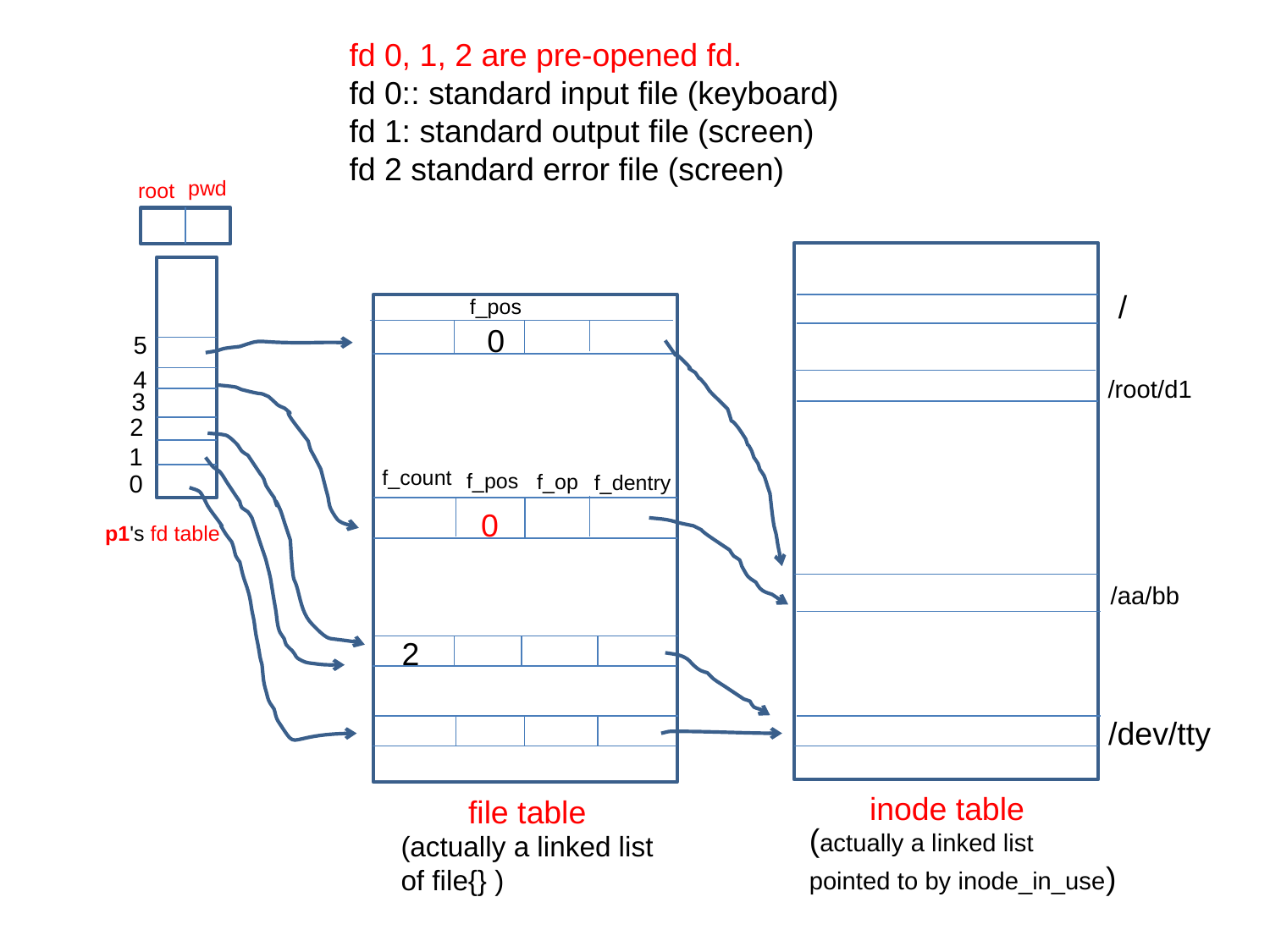

fd 0, 1, 2 are pre-opened fd.
fd 0:: standard input file (keyboard)
fd 1: standard output file (screen)
fd 2 standard error file (screen)
pwd
root

/
f_pos

0
5

4
/root/d1
3

2

1

f_count
f_pos
0
f_op
f_dentry

0
p1's fd table

/aa/bb
2

/dev/tty

inode table
file table
(actually a linked list
pointed to by inode_in_use)
(actually a linked list
of file{} )